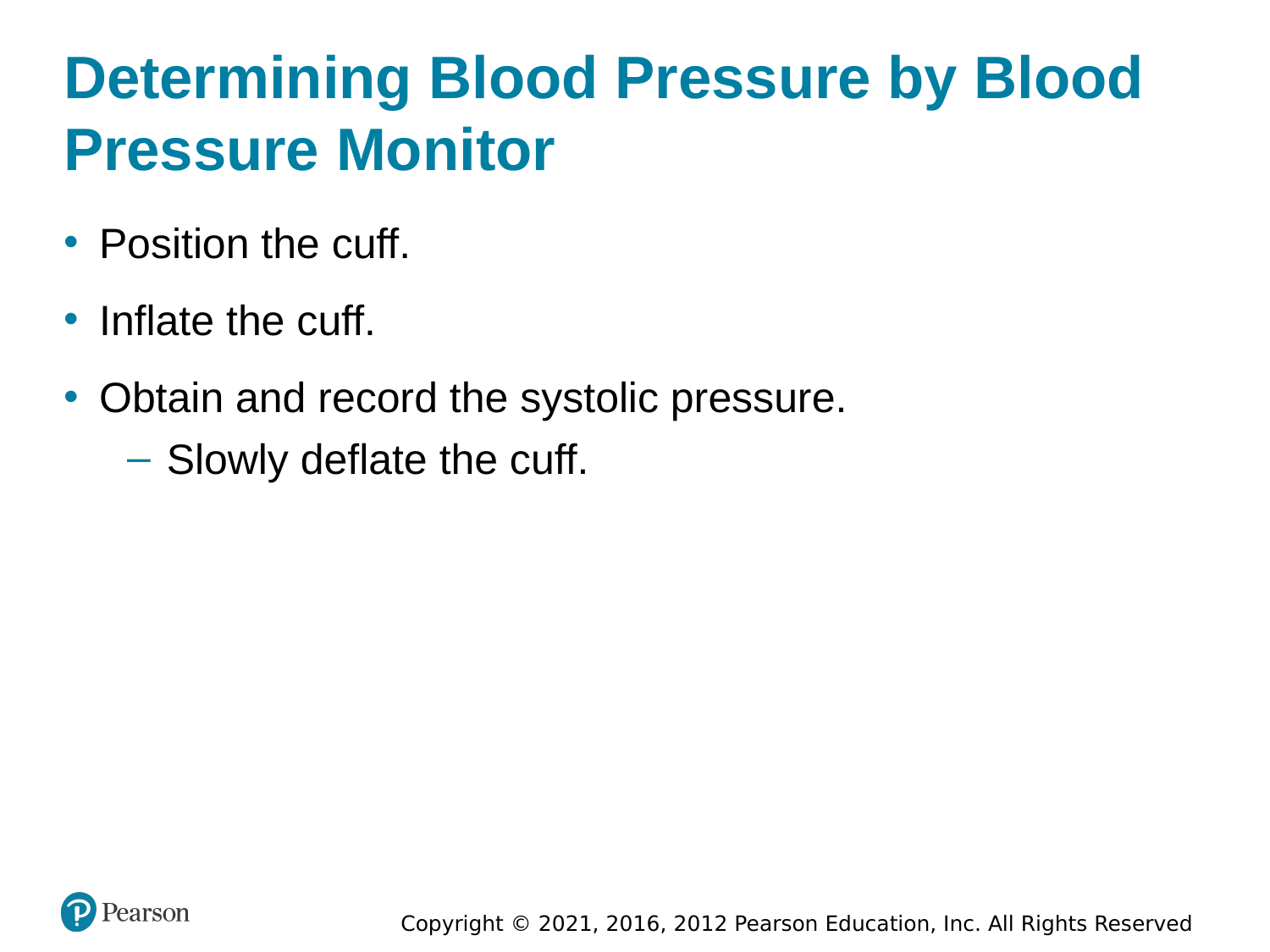

# Determining Blood Pressure by Blood Pressure Monitor
Position the cuff.
Inflate the cuff.
Obtain and record the systolic pressure.
Slowly deflate the cuff.